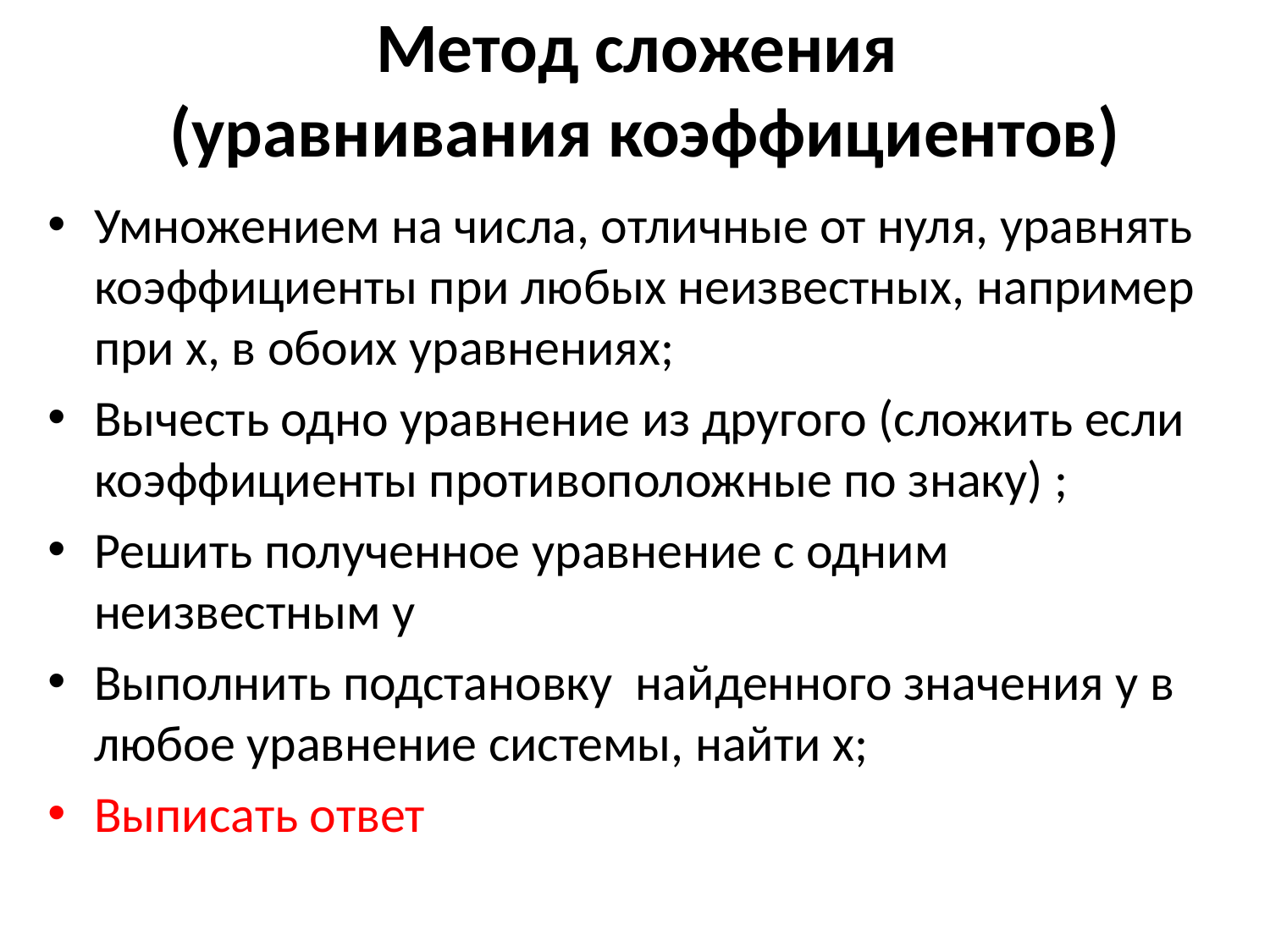

# Метод сложения (уравнивания коэффициентов)
Умножением на числа, отличные от нуля, уравнять коэффициенты при любых неизвестных, например при х, в обоих уравнениях;
Вычесть одно уравнение из другого (сложить если коэффициенты противоположные по знаку) ;
Решить полученное уравнение с одним неизвестным у
Выполнить подстановку  найденного значения у в любое уравнение системы, найти х;
Выписать ответ